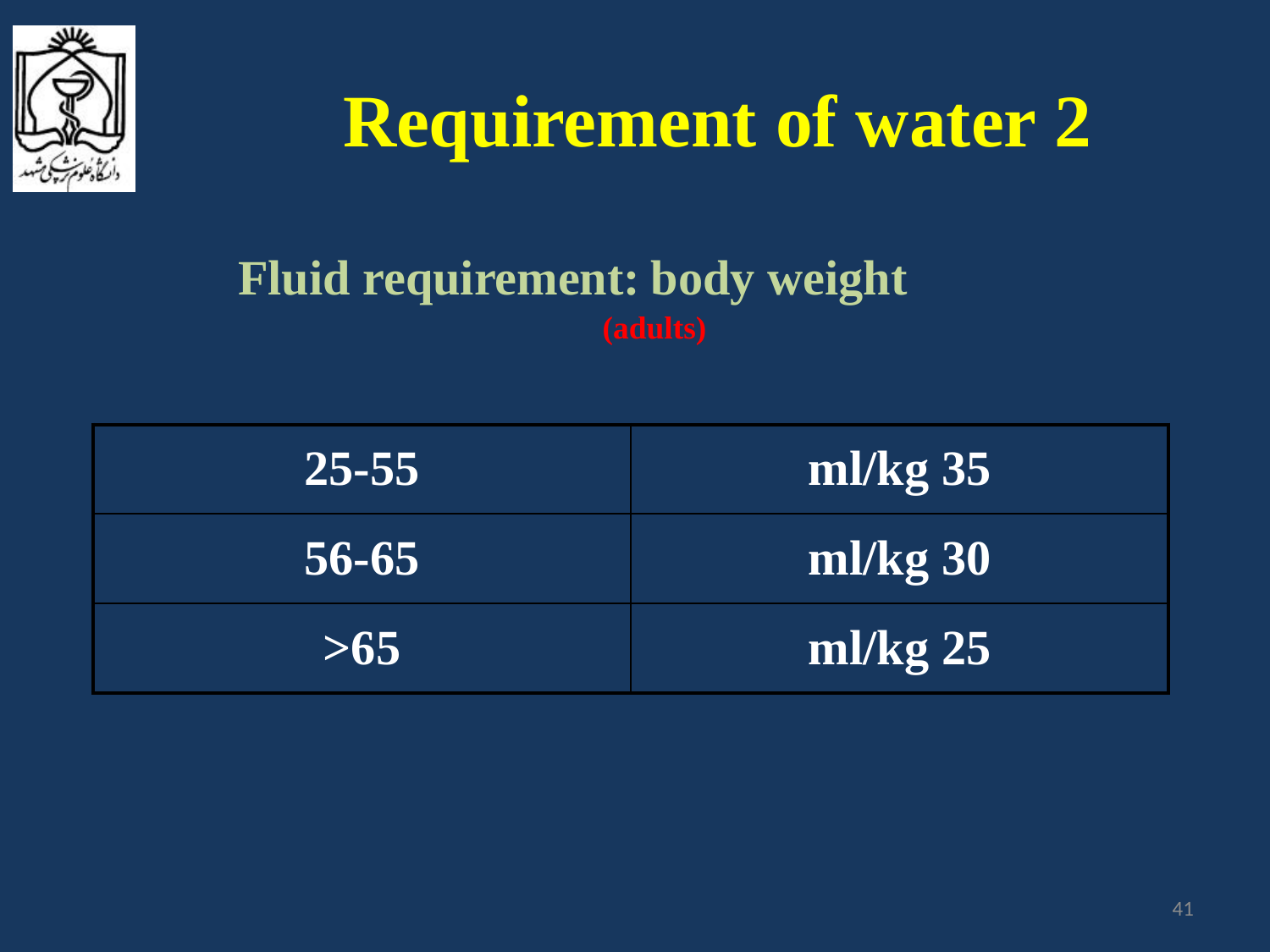

# Requirement of water 2
         Fluid requirement: body weight
(adults)
| 25-55 | 35 ml/kg |
| --- | --- |
| 56-65 | 30 ml/kg |
| 65< | 25 ml/kg |
41